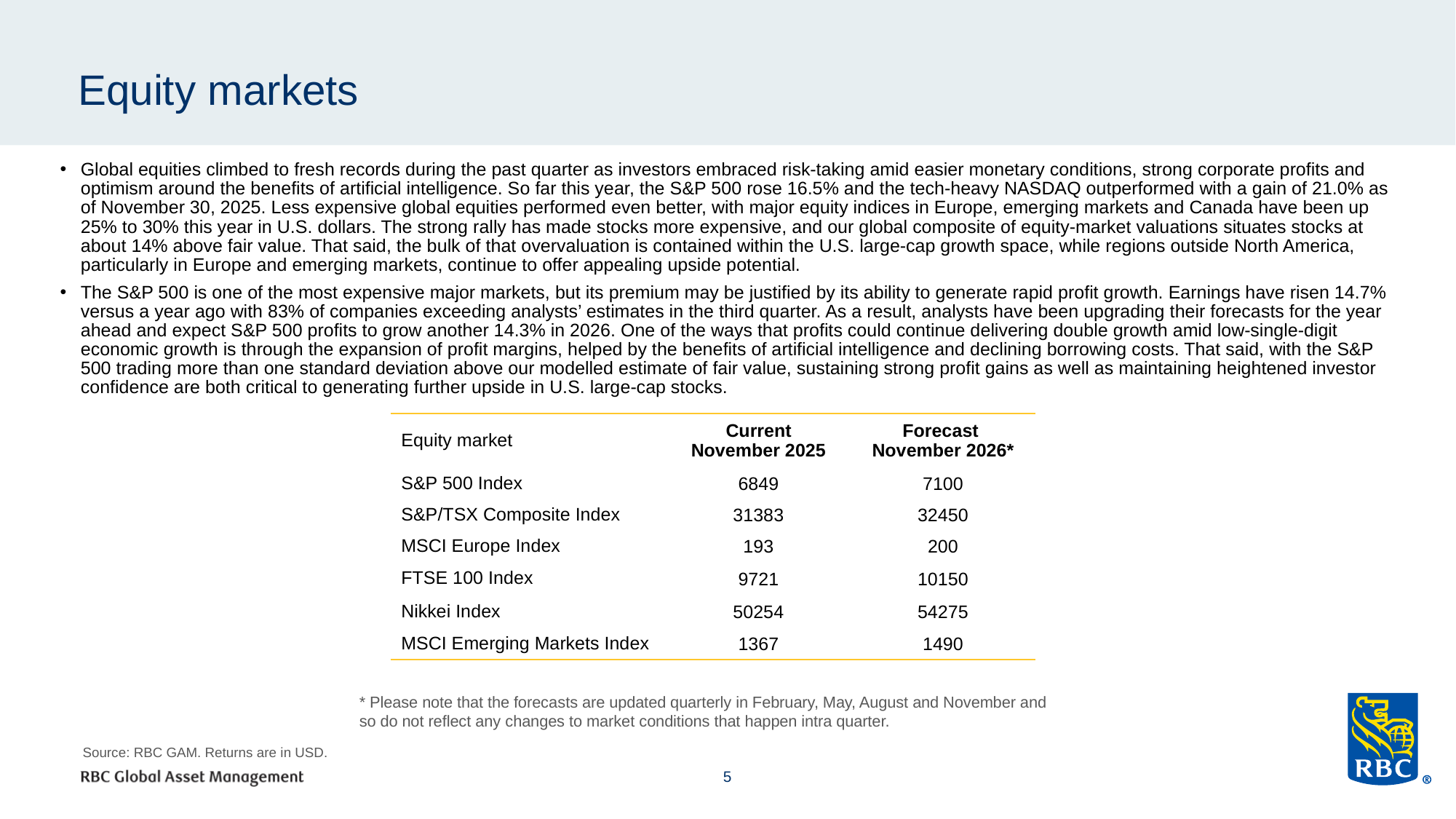

# Equity markets
Global equities climbed to fresh records during the past quarter as investors embraced risk-taking amid easier monetary conditions, strong corporate profits and optimism around the benefits of artificial intelligence. So far this year, the S&P 500 rose 16.5% and the tech-heavy NASDAQ outperformed with a gain of 21.0% as of November 30, 2025. Less expensive global equities performed even better, with major equity indices in Europe, emerging markets and Canada have been up 25% to 30% this year in U.S. dollars. The strong rally has made stocks more expensive, and our global composite of equity-market valuations situates stocks at about 14% above fair value. That said, the bulk of that overvaluation is contained within the U.S. large-cap growth space, while regions outside North America, particularly in Europe and emerging markets, continue to offer appealing upside potential.
The S&P 500 is one of the most expensive major markets, but its premium may be justified by its ability to generate rapid profit growth. Earnings have risen 14.7% versus a year ago with 83% of companies exceeding analysts’ estimates in the third quarter. As a result, analysts have been upgrading their forecasts for the year ahead and expect S&P 500 profits to grow another 14.3% in 2026. One of the ways that profits could continue delivering double growth amid low-single-digit economic growth is through the expansion of profit margins, helped by the benefits of artificial intelligence and declining borrowing costs. That said, with the S&P 500 trading more than one standard deviation above our modelled estimate of fair value, sustaining strong profit gains as well as maintaining heightened investor confidence are both critical to generating further upside in U.S. large-cap stocks.

| Equity market | Current November 2025 | Forecast November 2026\* |
| --- | --- | --- |
| S&P 500 Index | 6849 | 7100 |
| S&P/TSX Composite Index | 31383 | 32450 |
| MSCI Europe Index | 193 | 200 |
| FTSE 100 Index | 9721 | 10150 |
| Nikkei Index | 50254 | 54275 |
| MSCI Emerging Markets Index | 1367 | 1490 |
* Please note that the forecasts are updated quarterly in February, May, August and November and so do not reflect any changes to market conditions that happen intra quarter.
Source: RBC GAM. Returns are in USD.
5